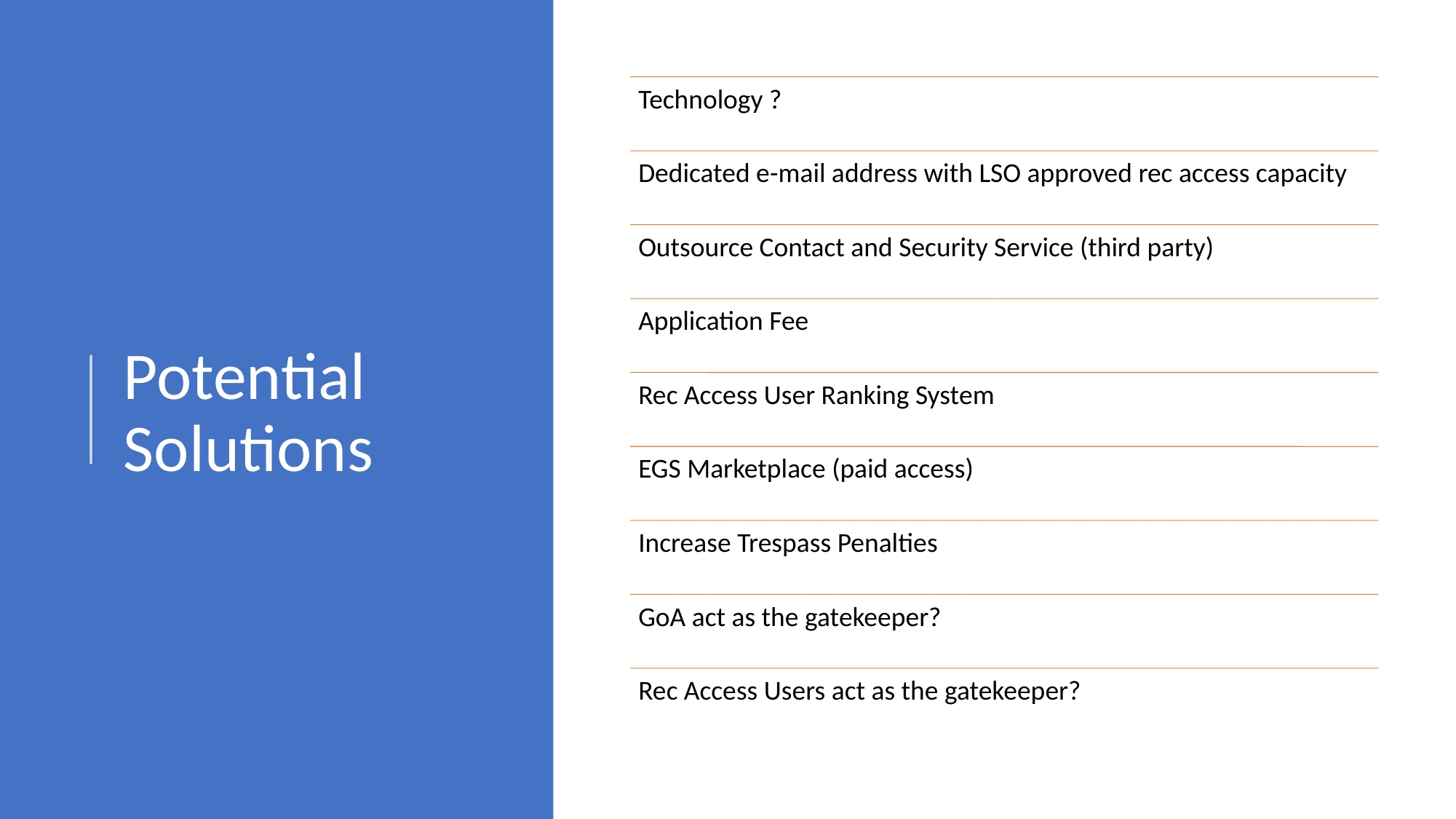

Technology ?
Dedicated e-mail address with LSO approved rec access capacity
Outsource Contact and Security Service (third party)
Application Fee
Rec Access User Ranking System
EGS Marketplace (paid access)
Increase Trespass Penalties
GoA act as the gatekeeper?
Rec Access Users act as the gatekeeper?
# Potential Solutions